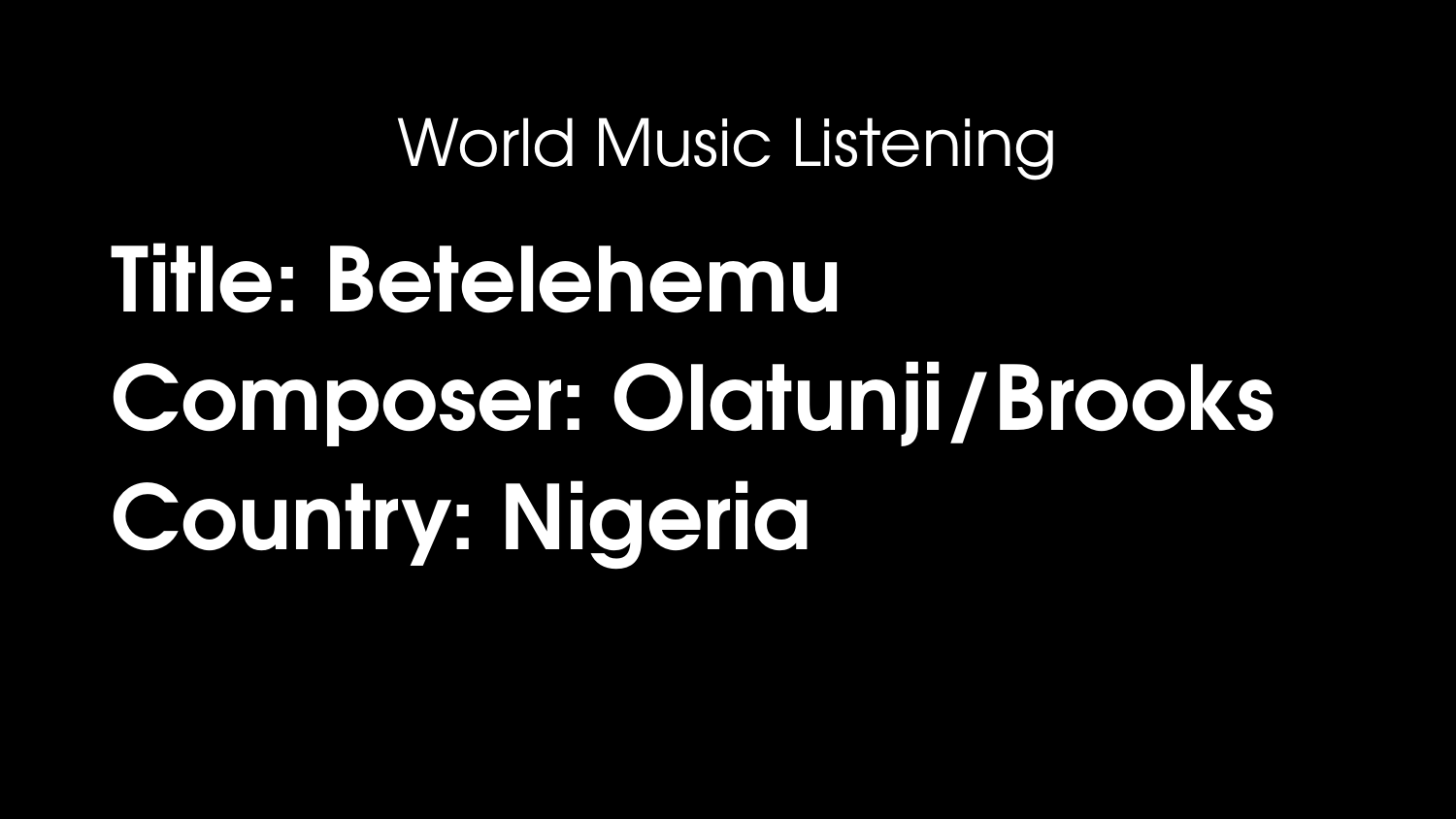

World Music Listening

Title: Betelehemu
Composer: Olatunji/Brooks
Country: Nigeria